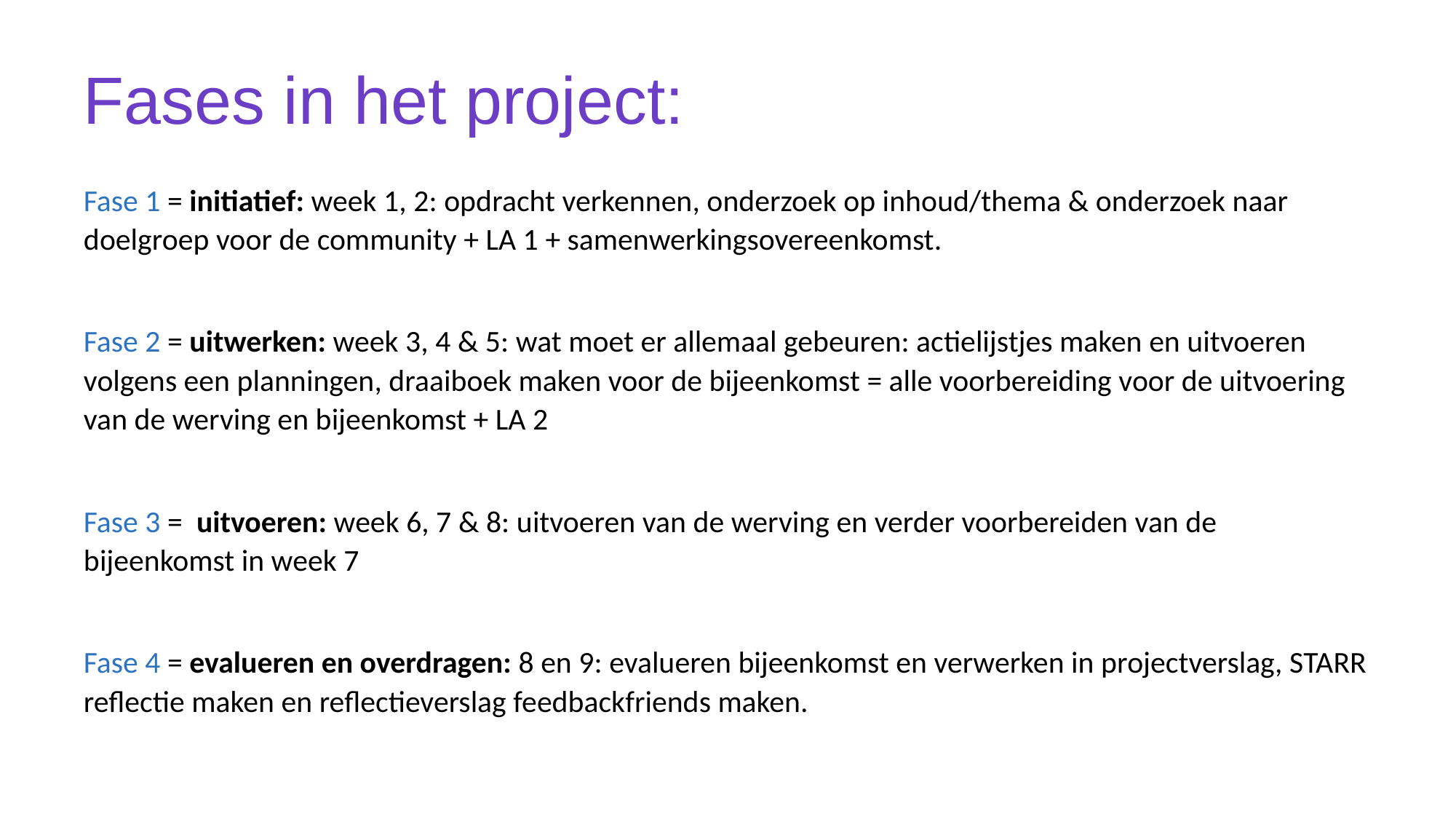

Fases in het project:
Fase 1 = initiatief: week 1, 2: opdracht verkennen, onderzoek op inhoud/thema & onderzoek naar doelgroep voor de community + LA 1 + samenwerkingsovereenkomst.

Fase 2 = uitwerken: week 3, 4 & 5: wat moet er allemaal gebeuren: actielijstjes maken en uitvoeren volgens een planningen, draaiboek maken voor de bijeenkomst = alle voorbereiding voor de uitvoering van de werving en bijeenkomst + LA 2

Fase 3 =  uitvoeren: week 6, 7 & 8: uitvoeren van de werving en verder voorbereiden van de bijeenkomst in week 7

Fase 4 = evalueren en overdragen: 8 en 9: evalueren bijeenkomst en verwerken in projectverslag, STARR reflectie maken en reflectieverslag feedbackfriends maken.